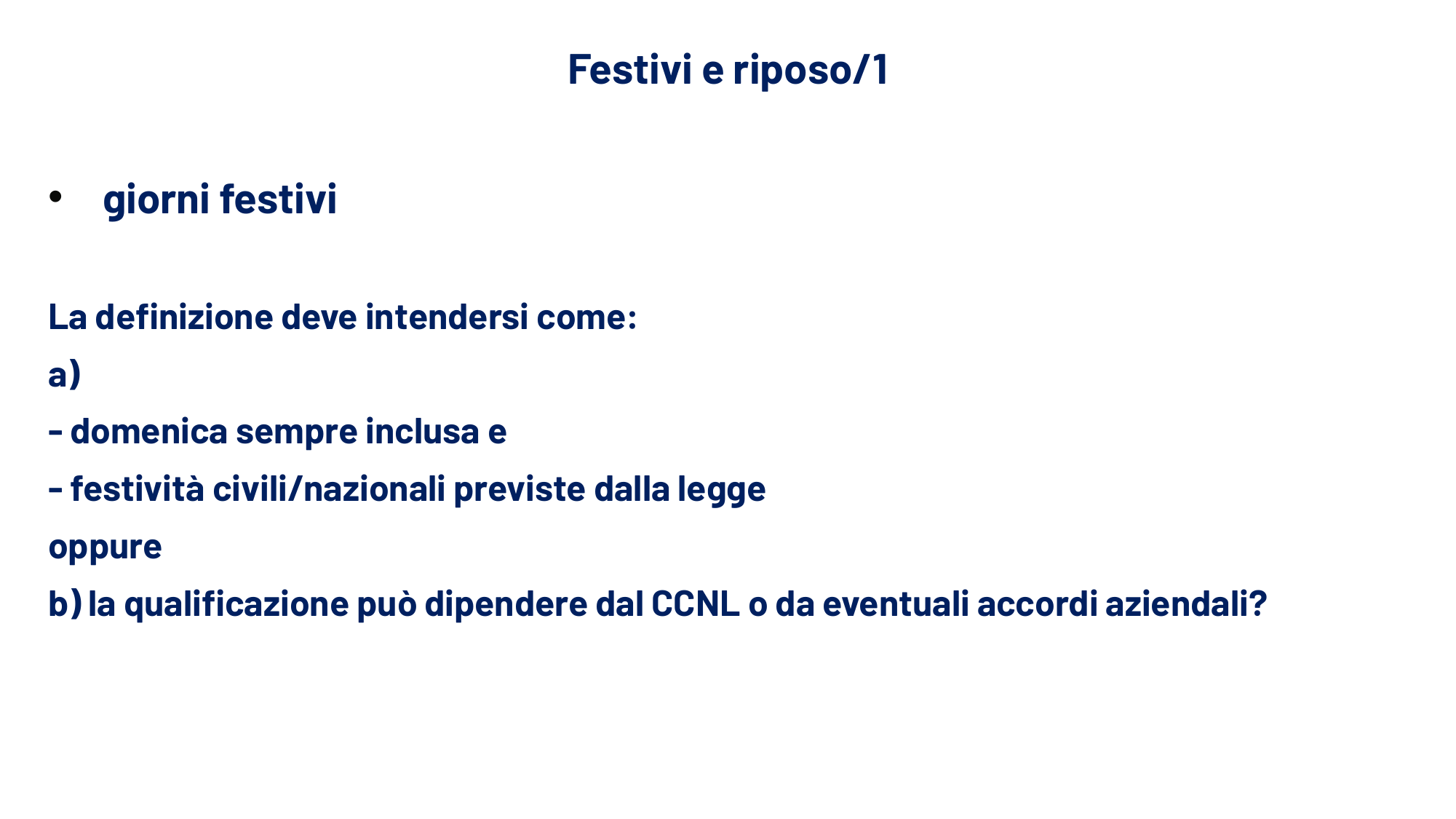

Festivi e riposo/1

giorni festivi

La definizione deve intendersi come:
a)
- domenica sempre inclusa e
- festività civili/nazionali previste dalla legge
oppure
b) la qualificazione può dipendere dal CCNL o da eventuali accordi aziendali?